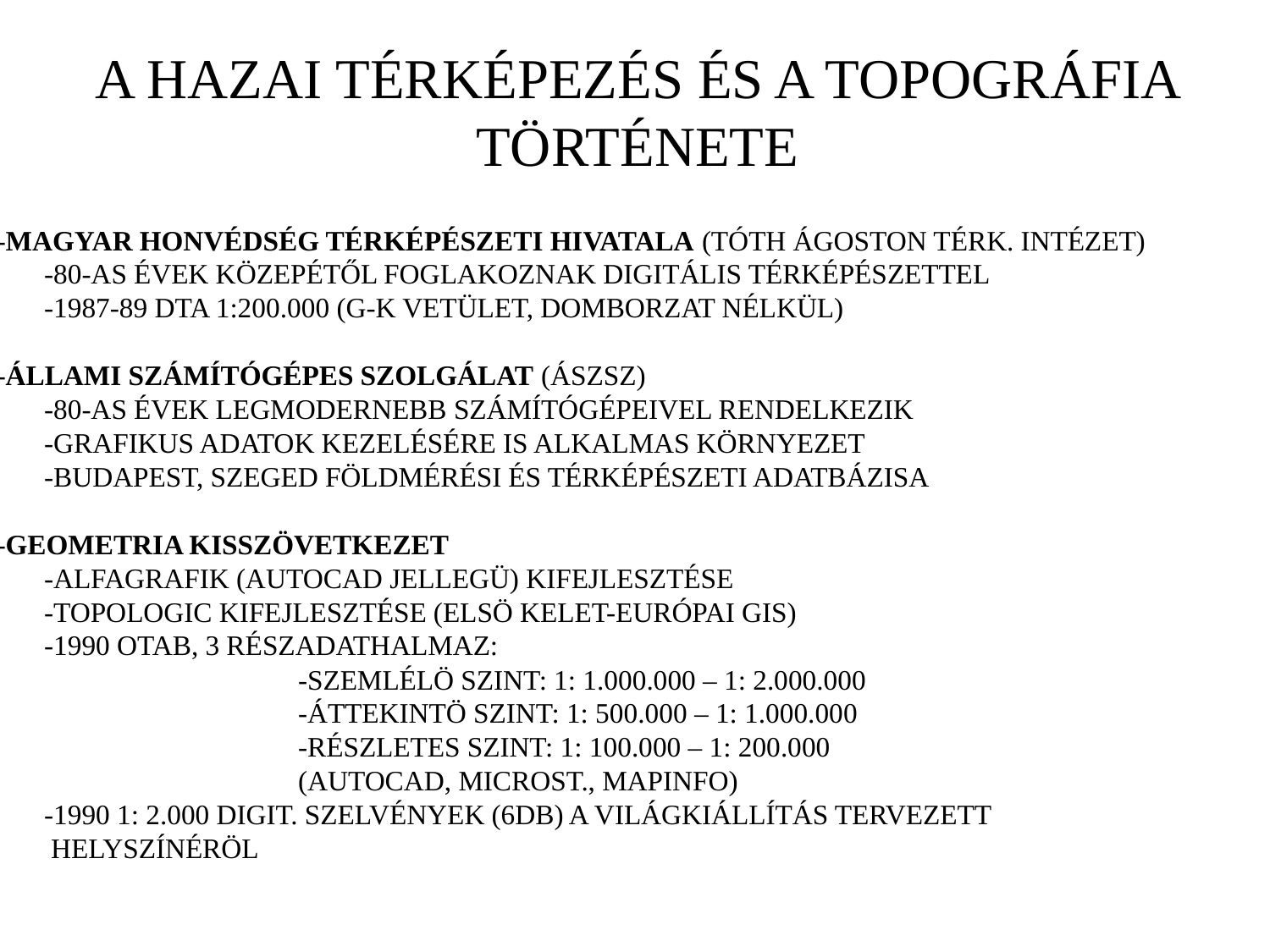

A HAZAI TÉRKÉPEZÉS ÉS A TOPOGRÁFIA TÖRTÉNETE
-MAGYAR HONVÉDSÉG TÉRKÉPÉSZETI HIVATALA (TÓTH ÁGOSTON TÉRK. INTÉZET)
	-80-AS ÉVEK KÖZEPÉTŐL FOGLAKOZNAK DIGITÁLIS TÉRKÉPÉSZETTEL
	-1987-89 DTA 1:200.000 (G-K VETÜLET, DOMBORZAT NÉLKÜL)

-ÁLLAMI SZÁMÍTÓGÉPES SZOLGÁLAT (ÁSZSZ)
	-80-AS ÉVEK LEGMODERNEBB SZÁMÍTÓGÉPEIVEL RENDELKEZIK
	-GRAFIKUS ADATOK KEZELÉSÉRE IS ALKALMAS KÖRNYEZET
	-BUDAPEST, SZEGED FÖLDMÉRÉSI ÉS TÉRKÉPÉSZETI ADATBÁZISA

-GEOMETRIA KISSZÖVETKEZET
	-ALFAGRAFIK (AUTOCAD JELLEGÜ) KIFEJLESZTÉSE
	-TOPOLOGIC KIFEJLESZTÉSE (ELSÖ KELET-EURÓPAI GIS)
	-1990 OTAB, 3 RÉSZADATHALMAZ:
			-SZEMLÉLÖ SZINT: 1: 1.000.000 – 1: 2.000.000
			-ÁTTEKINTÖ SZINT: 1: 500.000 – 1: 1.000.000
			-RÉSZLETES SZINT: 1: 100.000 – 1: 200.000
			(AUTOCAD, MICROST., MAPINFO)
	-1990 1: 2.000 DIGIT. SZELVÉNYEK (6DB) A VILÁGKIÁLLÍTÁS TERVEZETT
	 HELYSZÍNÉRÖL